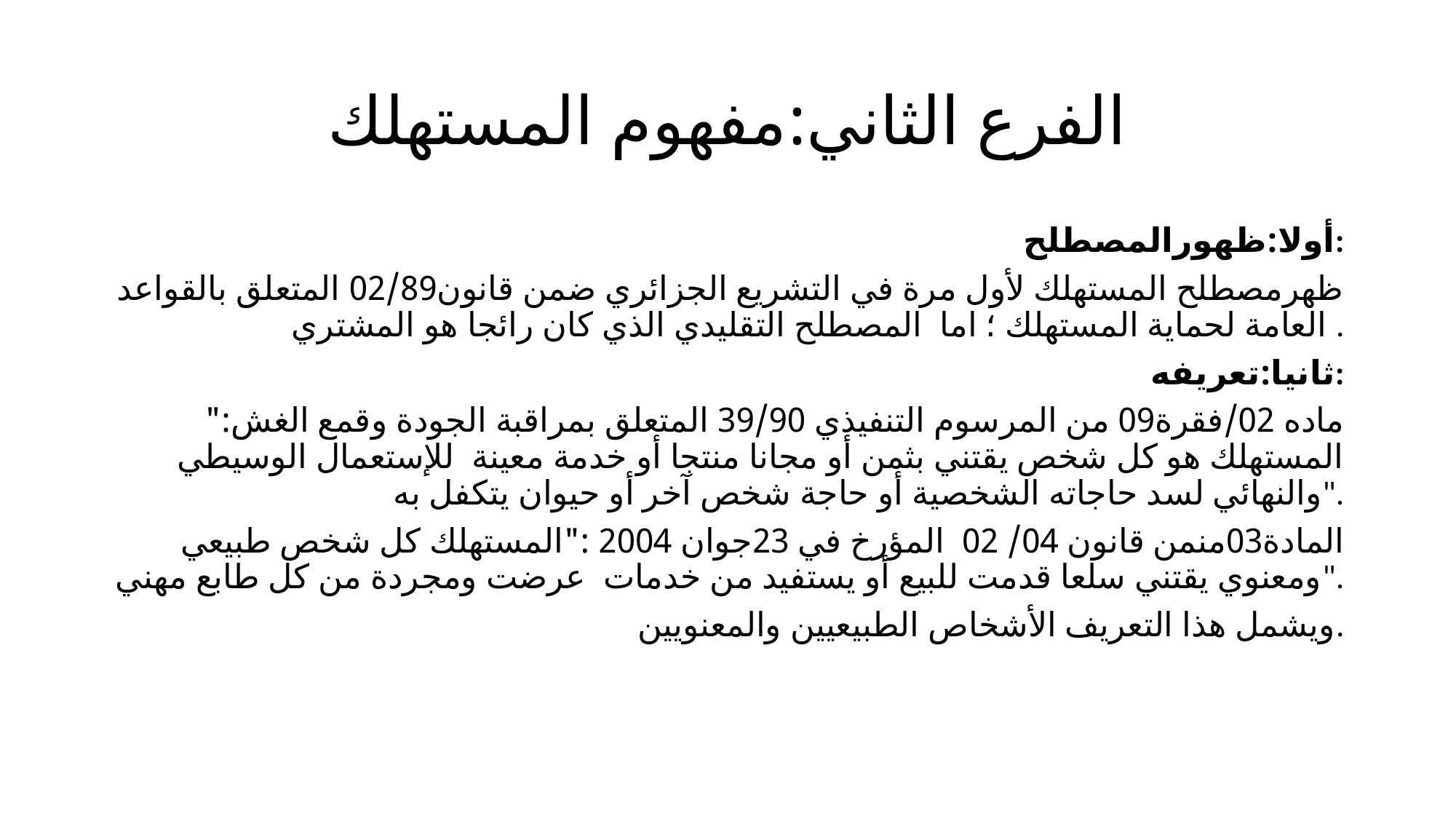

# الفرع الثاني:مفهوم المستهلك
أولا:ظهورالمصطلح:
ظهرمصطلح المستهلك لأول مرة في التشريع الجزائري ضمن قانون02/89 المتعلق بالقواعد العامة لحماية المستهلك ؛ اما  المصطلح التقليدي الذي كان رائجا هو المشتري .
ثانيا:تعريفه:
ماده 02/فقرة09 من المرسوم التنفيذي 39/90 المتعلق بمراقبة الجودة وقمع الغش:" المستهلك هو كل شخص يقتني بثمن أو مجانا منتجا أو خدمة معينة  للإستعمال الوسيطي والنهائي لسد حاجاته الشخصية أو حاجة شخص آخر أو حيوان يتكفل به".
المادة03منمن قانون 04/ 02  المؤرخ في 23جوان 2004 :"المستهلك كل شخص طبيعي ومعنوي يقتني سلعا قدمت للبيع أو يستفيد من خدمات  عرضت ومجردة من كل طابع مهني".
  ويشمل هذا التعريف الأشخاص الطبيعيين والمعنويين.